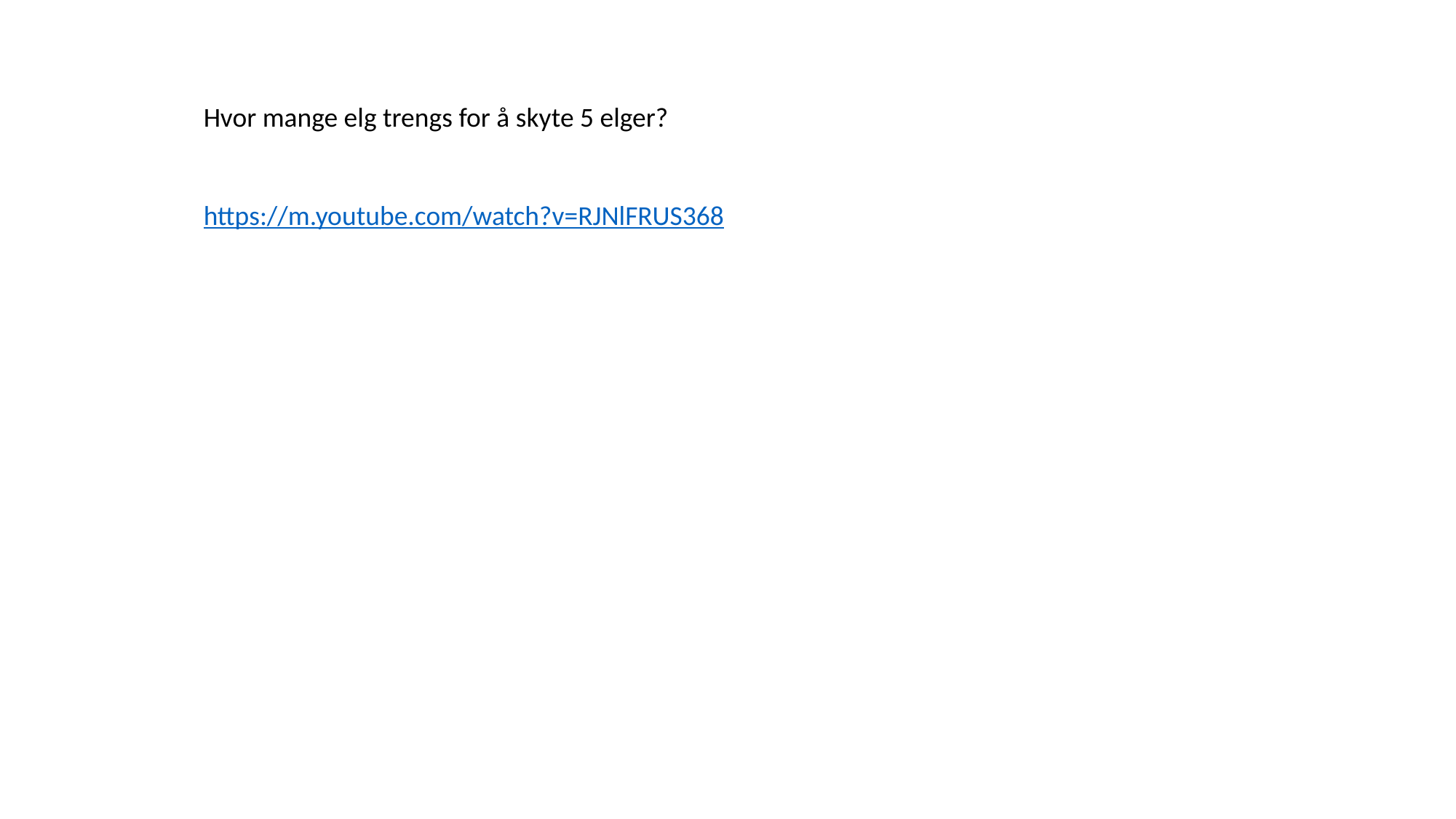

Hvor mange elg trengs for å skyte 5 elger?

https://m.youtube.com/watch?v=RJNlFRUS368